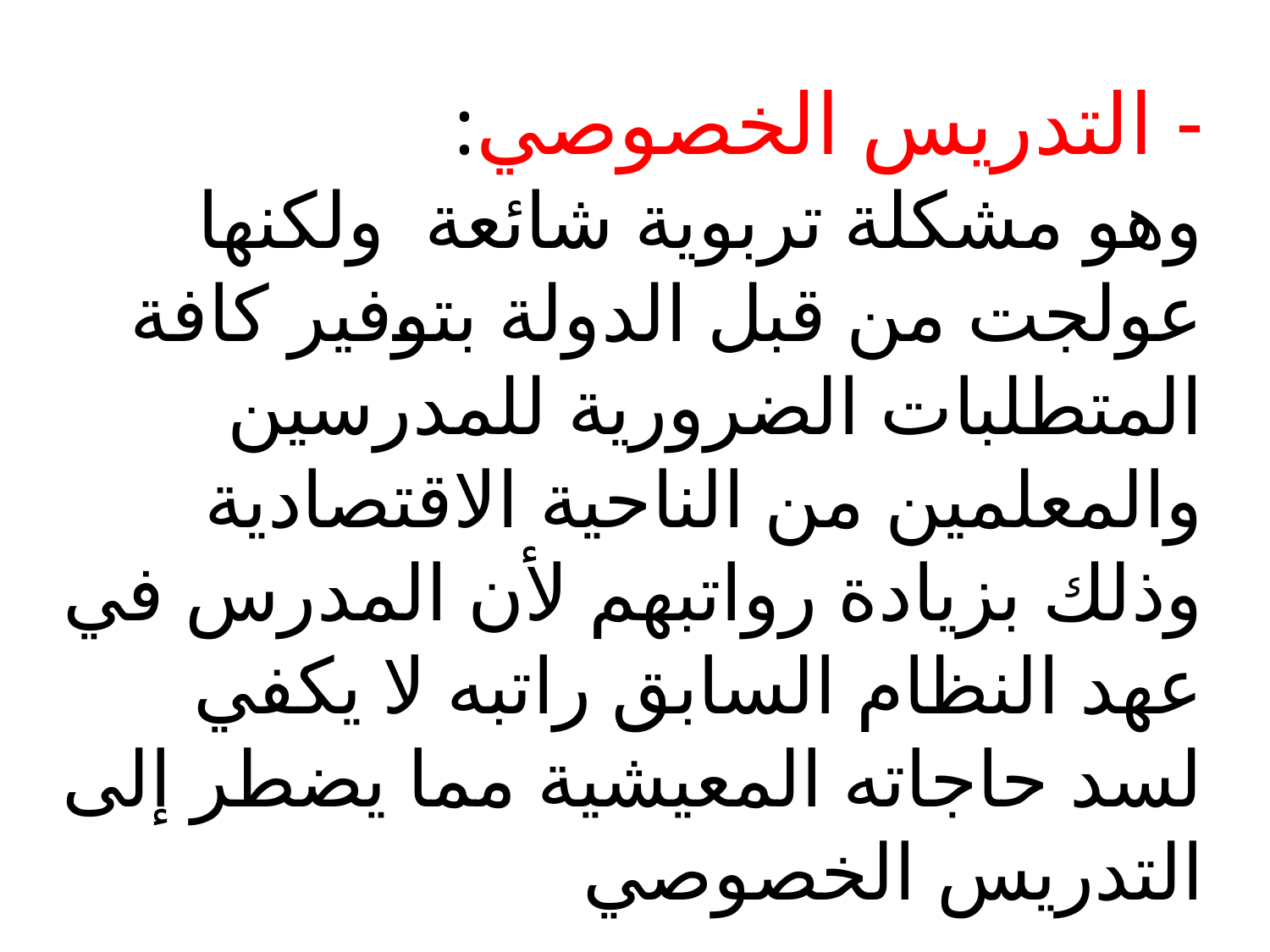

- التدريس الخصوصي:
 وهو مشكلة تربوية شائعة  ولكنها عولجت من قبل الدولة بتوفير كافة المتطلبات الضرورية للمدرسين والمعلمين من الناحية الاقتصادية وذلك بزيادة رواتبهم لأن المدرس في عهد النظام السابق راتبه لا يكفي لسد حاجاته المعيشية مما يضطر إلى التدريس الخصوصي